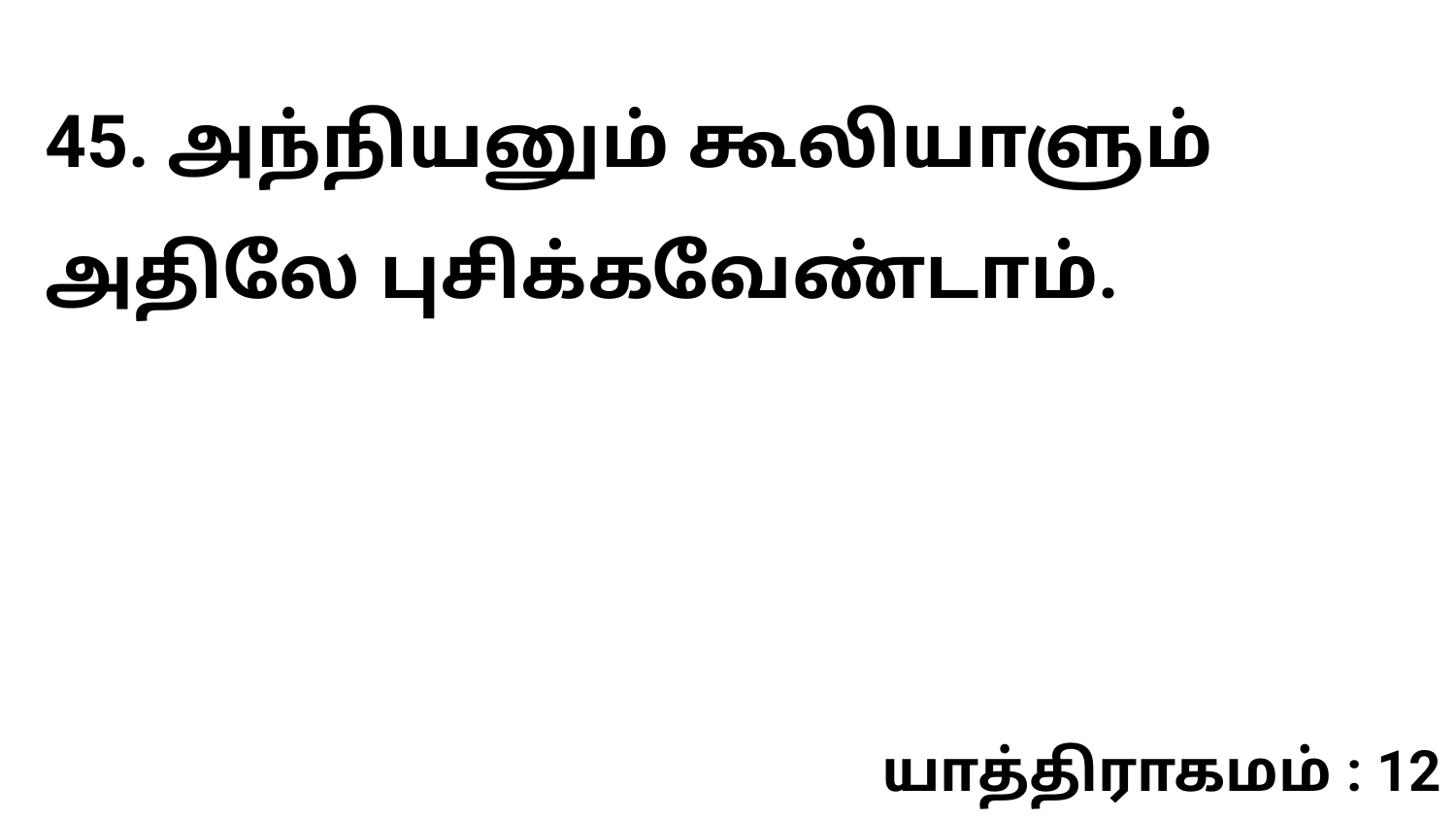

45. அந்நியனும் கூலியாளும் அதிலே புசிக்கவேண்டாம்.
யாத்திராகமம் : 12